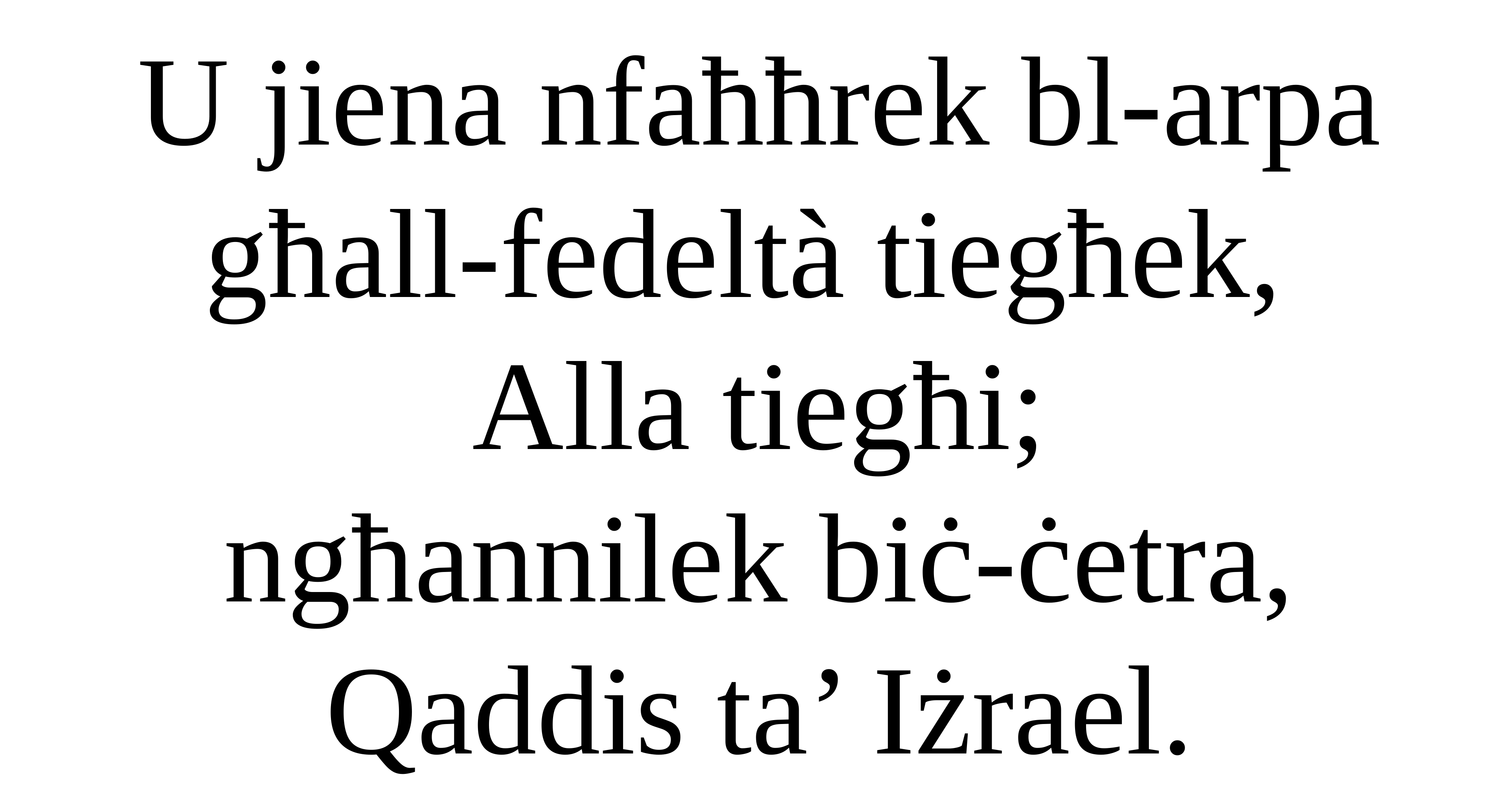

U jiena nfaħħrek bl-arpa
għall-fedeltà tiegħek,
Alla tiegħi;
ngħannilek biċ-ċetra, Qaddis ta’ Iżrael.